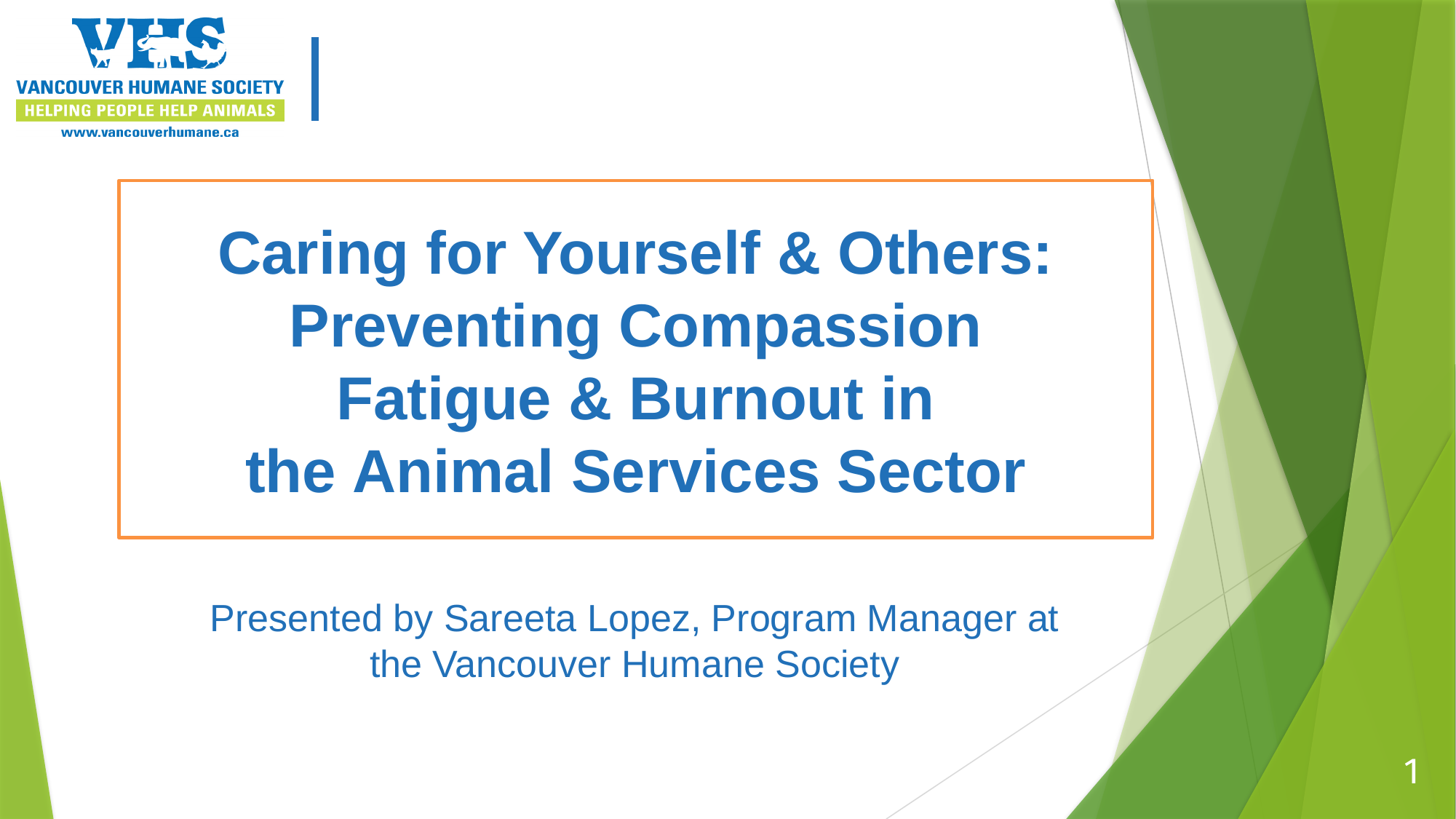

# Caring for Yourself & Others: Preventing Compassion Fatigue & Burnout in the Animal Services Sector
Presented by Sareeta Lopez, Program Manager at the Vancouver Humane Society
1